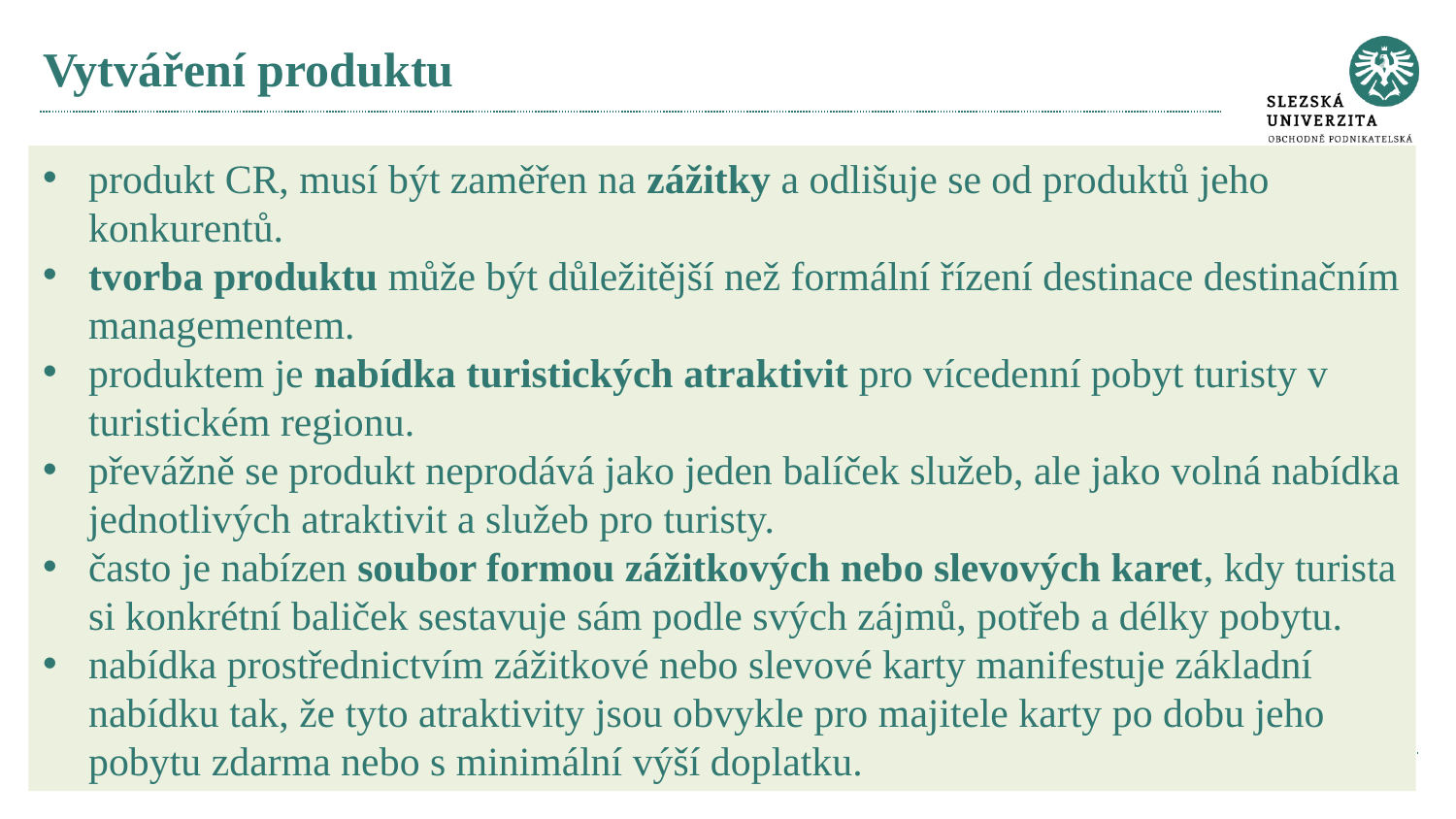

# Vytváření produktu
produkt CR, musí být zaměřen na zážitky a odlišuje se od produktů jeho konkurentů.
tvorba produktu může být důležitější než formální řízení destinace destinačním managementem.
produktem je nabídka turistických atraktivit pro vícedenní pobyt turisty v turistickém regionu.
převážně se produkt neprodává jako jeden balíček služeb, ale jako volná nabídka jednotlivých atraktivit a služeb pro turisty.
často je nabízen soubor formou zážitkových nebo slevových karet, kdy turista si konkrétní baliček sestavuje sám podle svých zájmů, potřeb a délky pobytu.
nabídka prostřednictvím zážitkové nebo slevové karty manifestuje základní nabídku tak, že tyto atraktivity jsou obvykle pro majitele karty po dobu jeho pobytu zdarma nebo s minimální výší doplatku.